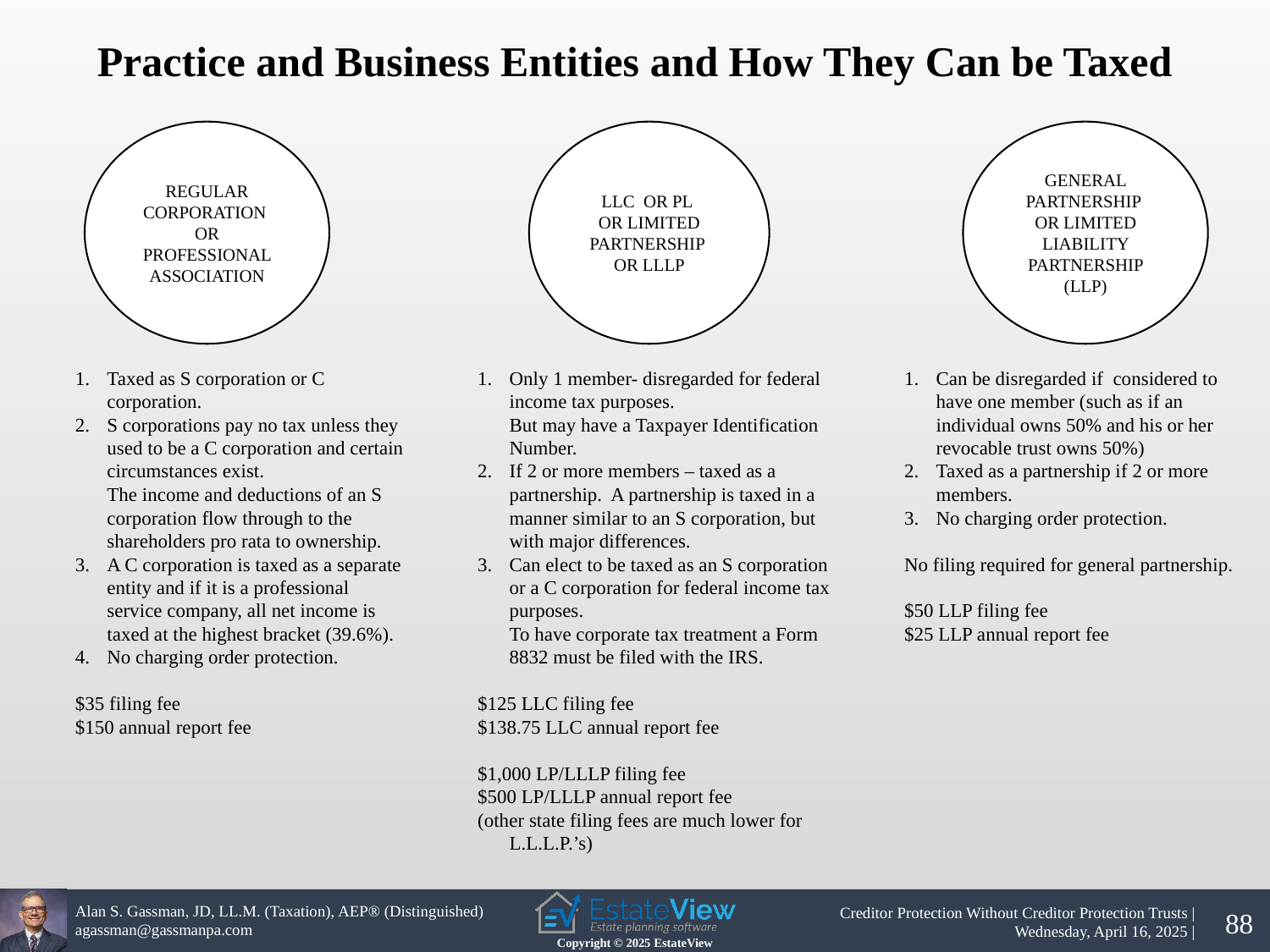

Practice and Business Entities and How They Can be Taxed
REGULAR CORPORATION
OR PROFESSIONAL ASSOCIATION
LLC  OR PL
OR LIMITED PARTNERSHIP
OR LLLP
GENERAL PARTNERSHIP
OR LIMITED LIABILITY PARTNERSHIP (LLP)
Taxed as S corporation or C corporation.
S corporations pay no tax unless they used to be a C corporation and certain circumstances exist.
	The income and deductions of an S corporation flow through to the shareholders pro rata to ownership.
3.	A C corporation is taxed as a separate entity and if it is a professional service company, all net income is taxed at the highest bracket (39.6%).
No charging order protection.

$35 filing fee
$150 annual report fee
Only 1 member- disregarded for federal income tax purposes.
	But may have a Taxpayer Identification Number.
If 2 or more members – taxed as a partnership.  A partnership is taxed in a manner similar to an S corporation, but with major differences.
Can elect to be taxed as an S corporation or a C corporation for federal income tax purposes.
	To have corporate tax treatment a Form 8832 must be filed with the IRS.

$125 LLC filing fee
$138.75 LLC annual report fee

$1,000 LP/LLLP filing fee
$500 LP/LLLP annual report fee
(other state filing fees are much lower for L.L.L.P.’s)

Can be disregarded if  considered to have one member (such as if an individual owns 50% and his or her revocable trust owns 50%)
Taxed as a partnership if 2 or more members.
No charging order protection.

No filing required for general partnership.

$50 LLP filing fee
$25 LLP annual report fee